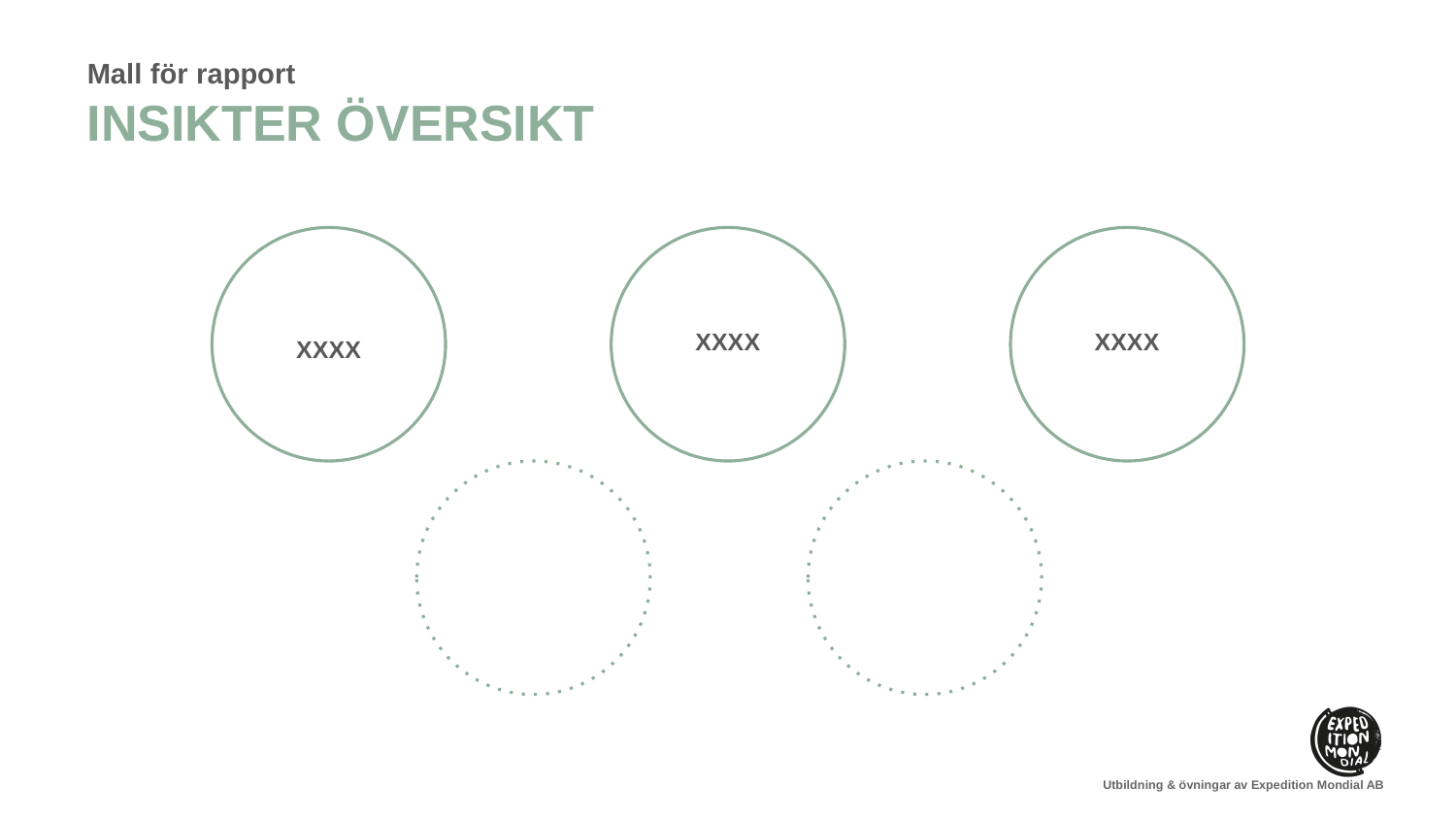

Mall för rapport
# INSIKTER ÖVERSIKT

XXXX
XXXX
XXXX